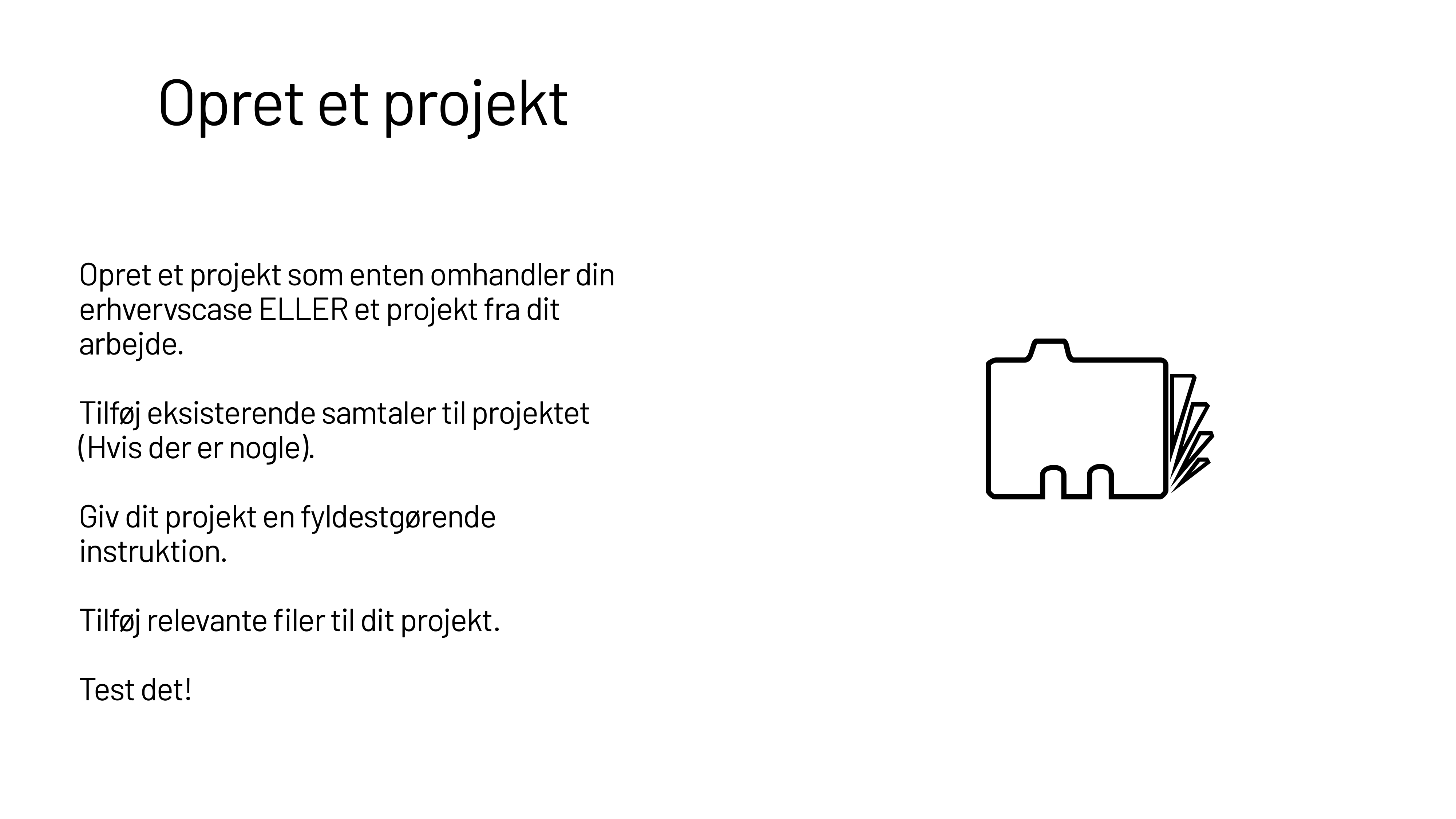

# Opret et projekt
Opret et projekt som enten omhandler din erhvervscase ELLER et projekt fra dit arbejde.

Tilføj eksisterende samtaler til projektet (Hvis der er nogle).

Giv dit projekt en fyldestgørende instruktion.
Tilføj relevante filer til dit projekt.

Test det!
🗂️